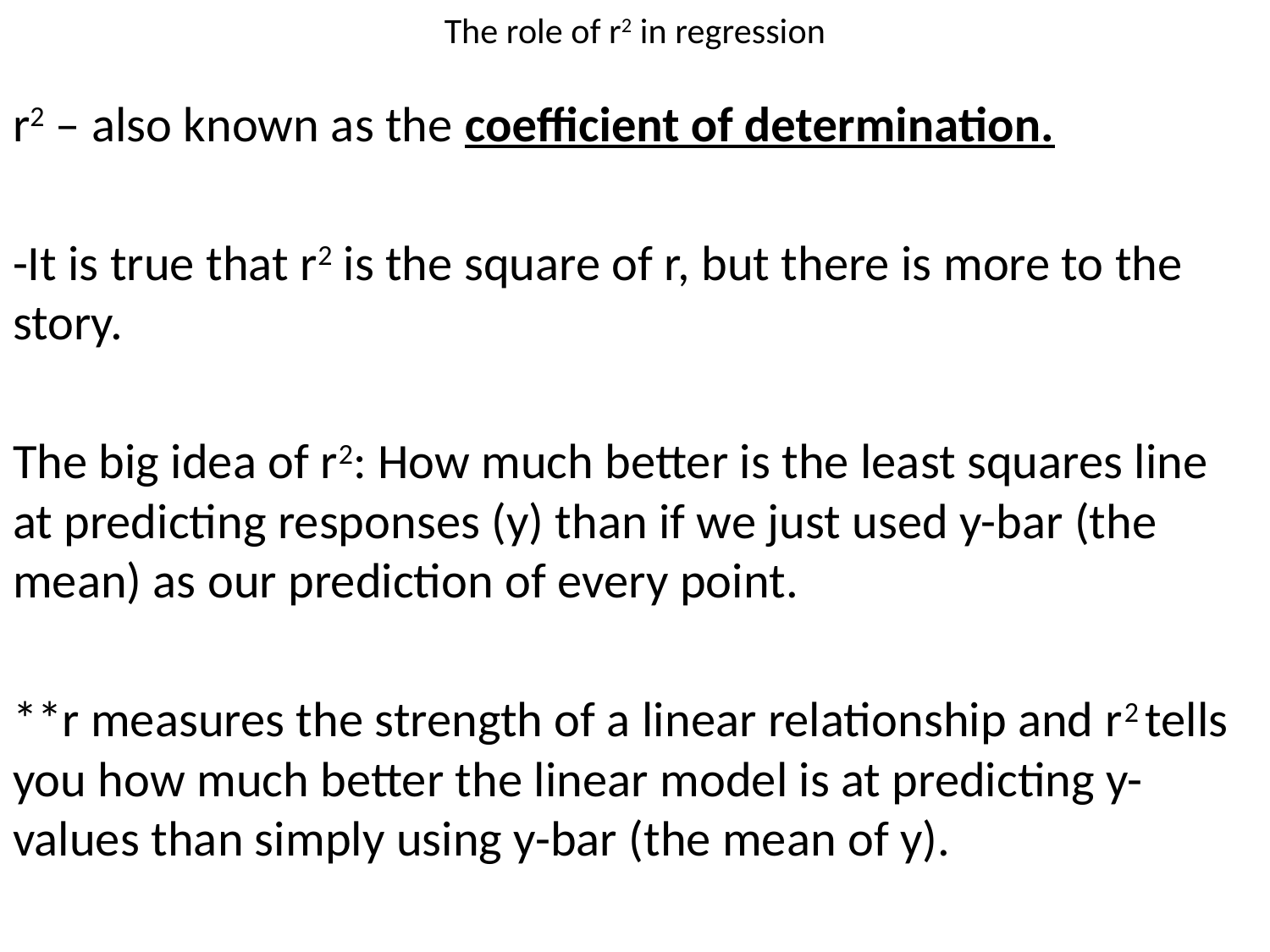

# The role of r2 in regression
r2 – also known as the coefficient of determination.

-It is true that r2 is the square of r, but there is more to the story.

The big idea of r2: How much better is the least squares line at predicting responses (y) than if we just used y-bar (the mean) as our prediction of every point.

**r measures the strength of a linear relationship and r2 tells you how much better the linear model is at predicting y-values than simply using y-bar (the mean of y).